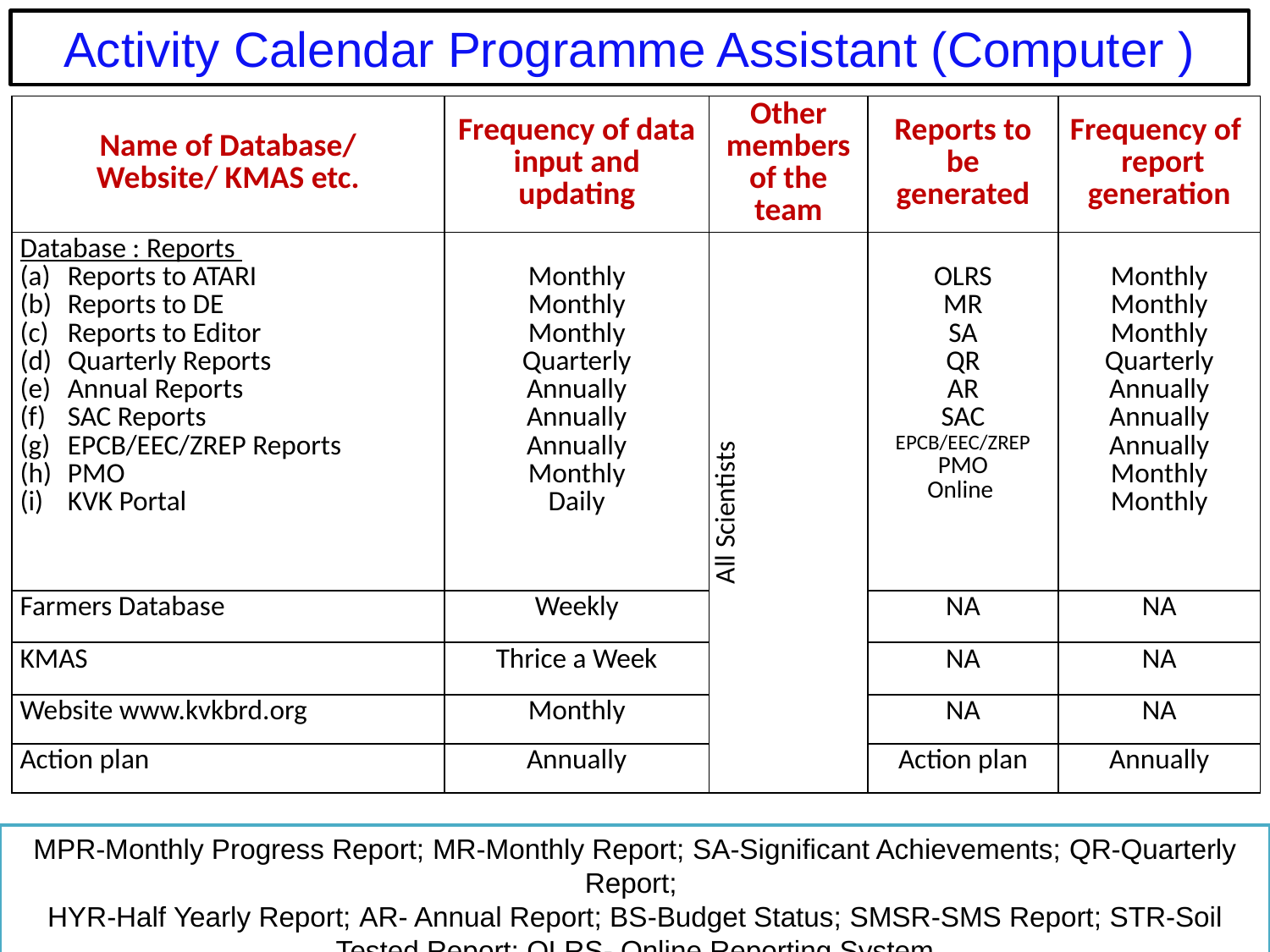

# Activity Calendar Programme Assistant (Computer )
| Name of Database/ Website/ KMAS etc. | Frequency of data input and updating | Other members of the team | Reports to be generated | Frequency of report generation |
| --- | --- | --- | --- | --- |
| Database : Reports Reports to ATARI Reports to DE Reports to Editor Quarterly Reports Annual Reports SAC Reports EPCB/EEC/ZREP Reports PMO KVK Portal | Monthly Monthly Monthly Quarterly Annually Annually Annually Monthly Daily | All Scientists | OLRS MR SA QR AR SAC EPCB/EEC/ZREP PMO Online | Monthly Monthly Monthly Quarterly Annually Annually Annually Monthly Monthly |
| Farmers Database | Weekly |  | NA | NA |
| KMAS | Thrice a Week |  | NA | NA |
| Website www.kvkbrd.org | Monthly |  | NA | NA |
| Action plan | Annually |  | Action plan | Annually |
MPR-Monthly Progress Report; MR-Monthly Report; SA-Significant Achievements; QR-Quarterly Report;
HYR-Half Yearly Report; AR- Annual Report; BS-Budget Status; SMSR-SMS Report; STR-Soil Tested Report; OLRS- Online Reporting System